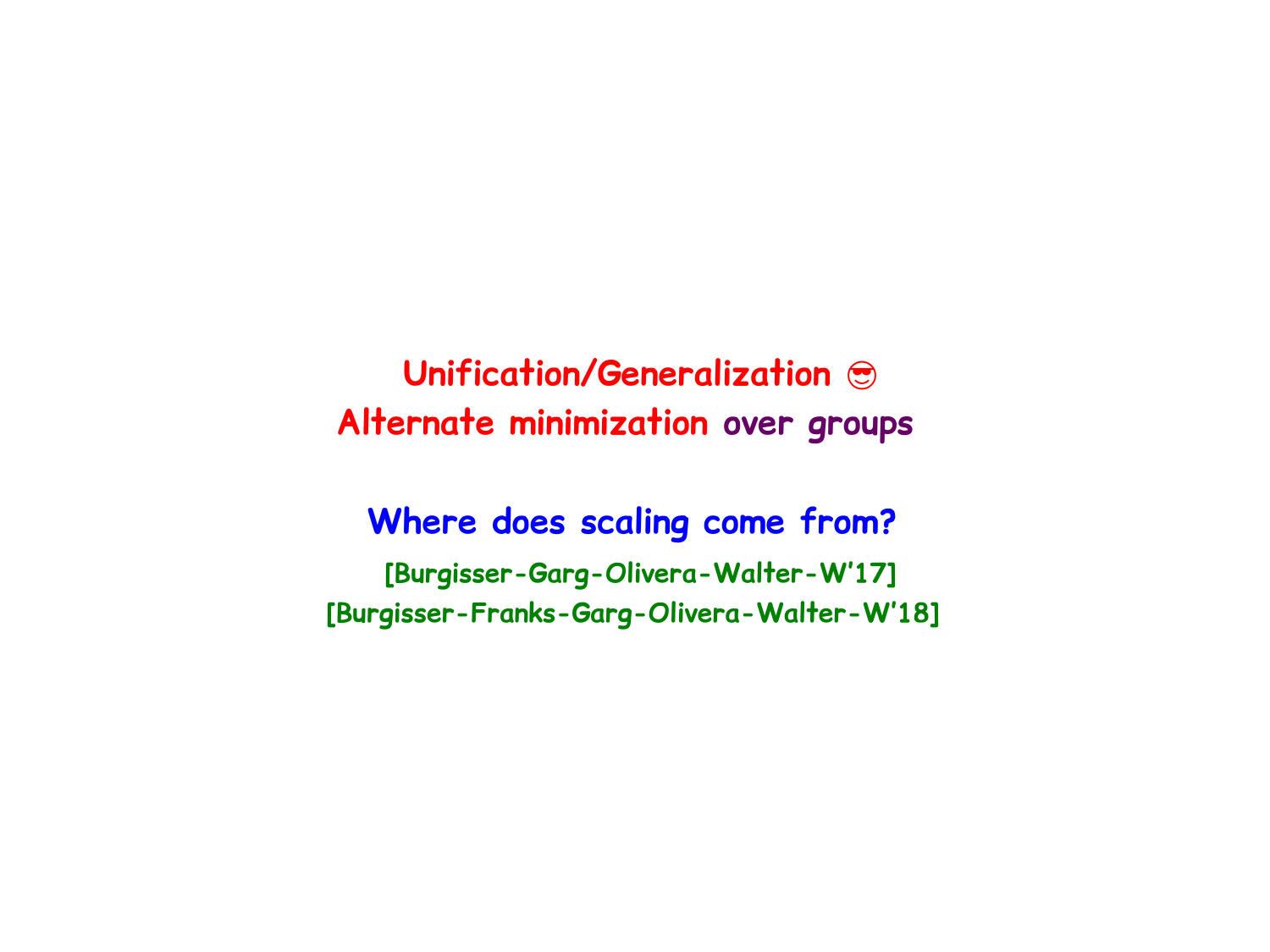

# Unification/Generalization 😎 Alternate minimization over groups Where does scaling come from? [Burgisser-Garg-Olivera-Walter-W’17] [Burgisser-Franks-Garg-Olivera-Walter-W’18]